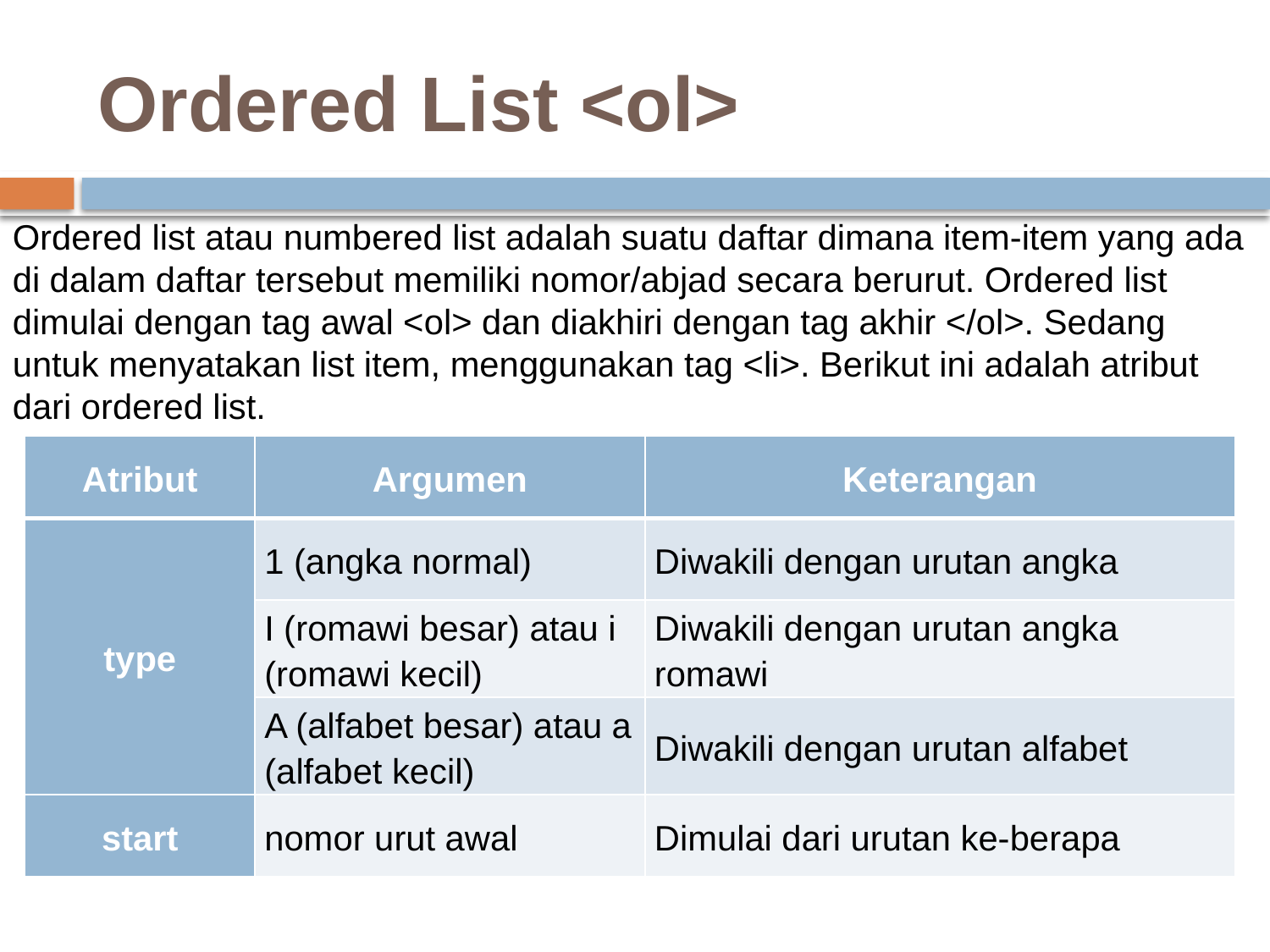

# Ordered List <ol>
Ordered list atau numbered list adalah suatu daftar dimana item-item yang ada di dalam daftar tersebut memiliki nomor/abjad secara berurut. Ordered list dimulai dengan tag awal <ol> dan diakhiri dengan tag akhir </ol>. Sedang untuk menyatakan list item, menggunakan tag <li>. Berikut ini adalah atribut dari ordered list.
| Atribut | Argumen | Keterangan |
| --- | --- | --- |
| type | 1 (angka normal) | Diwakili dengan urutan angka |
|  | I (romawi besar) atau i (romawi kecil) | Diwakili dengan urutan angka romawi |
|  | A (alfabet besar) atau a (alfabet kecil) | Diwakili dengan urutan alfabet |
| start | nomor urut awal | Dimulai dari urutan ke-berapa |